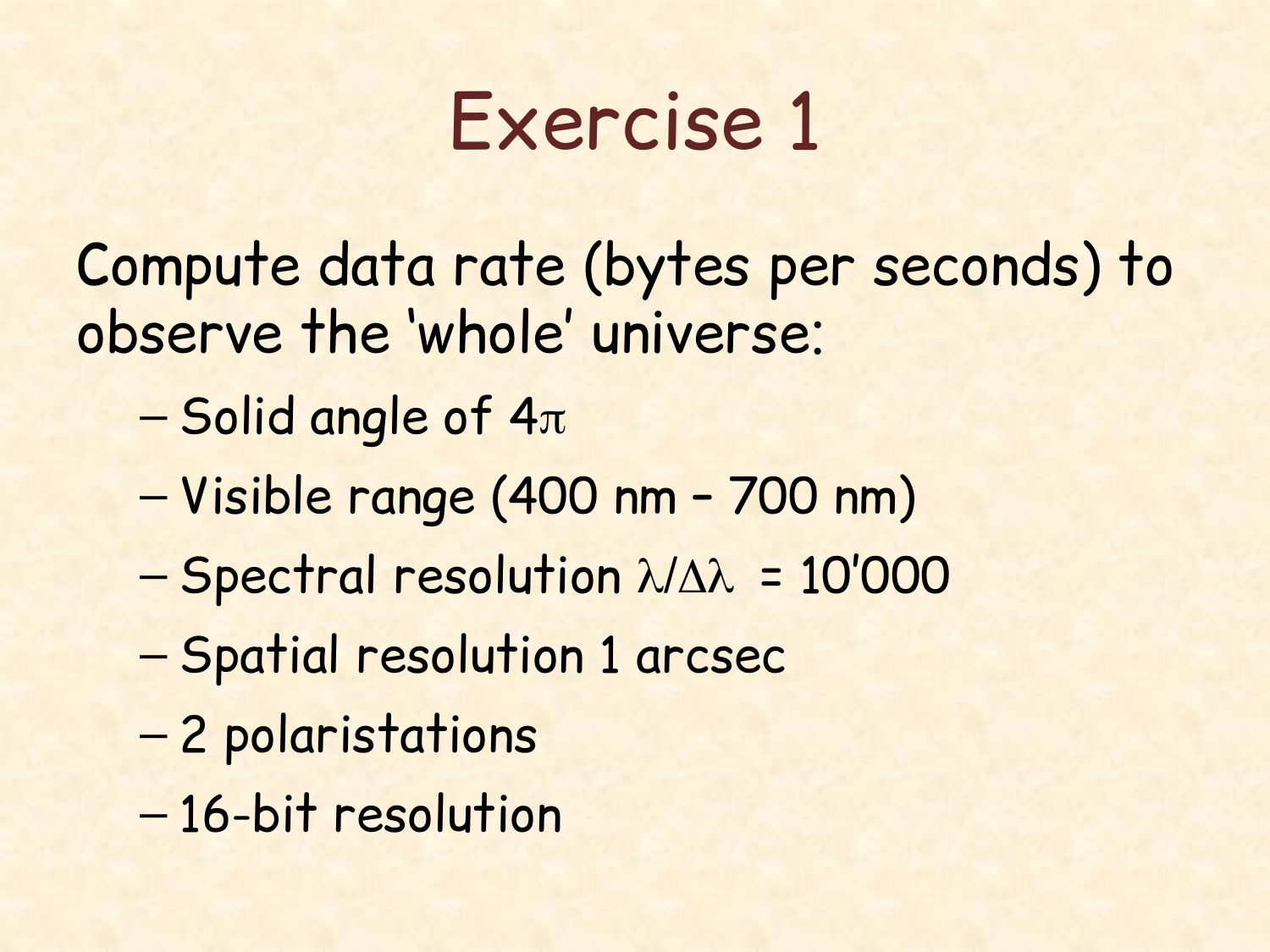

# Exercise 1
Compute data rate (bytes per seconds) to observe the ‘whole’ universe:
Solid angle of 4π
Visible range (400 nm – 700 nm)
Spectral resolution λ/Δλ = 10’000
Spatial resolution 1 arcsec
2 polaristations
16-bit resolution